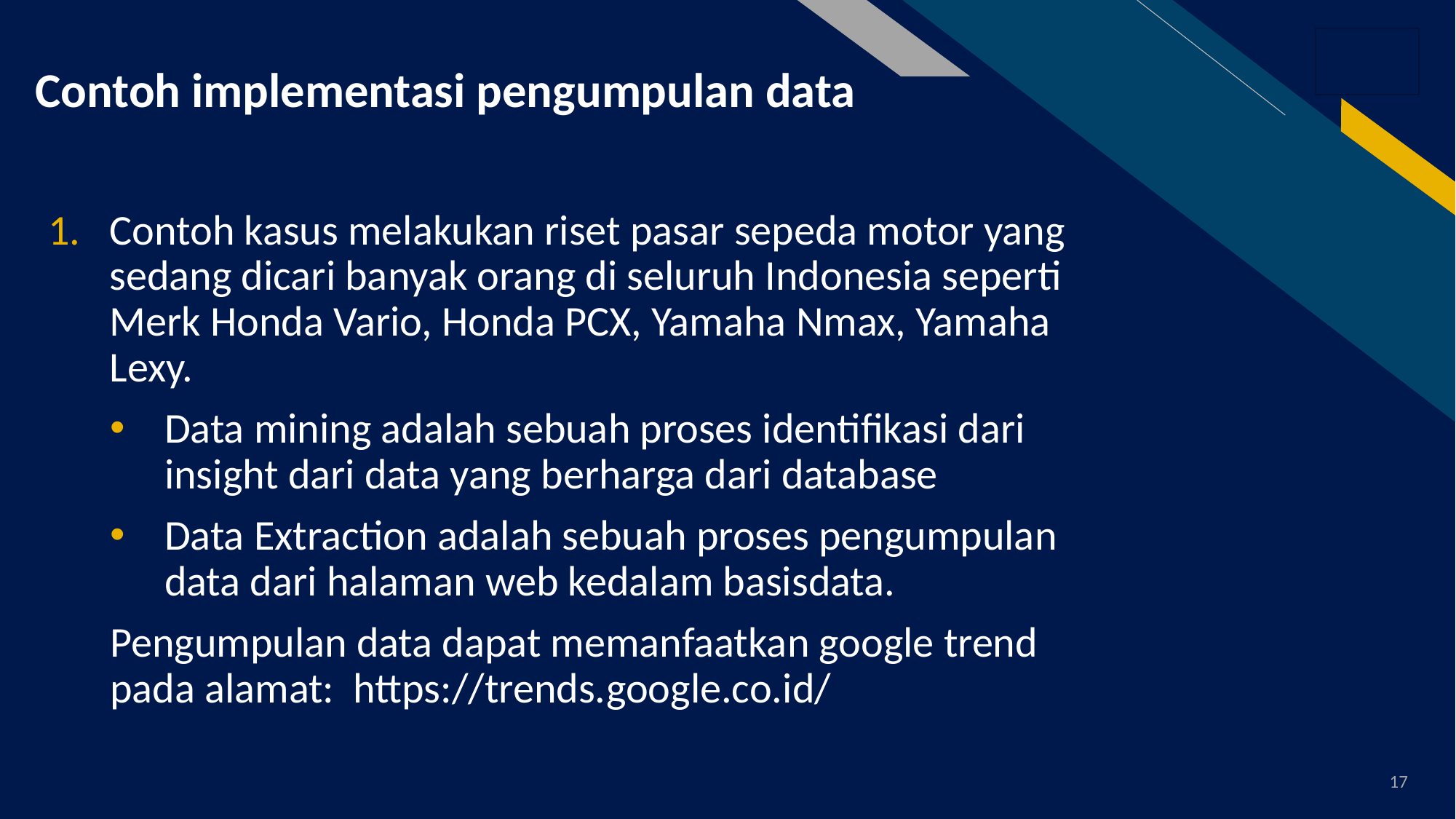

# Contoh implementasi pengumpulan data

Contoh kasus melakukan riset pasar sepeda motor yang sedang dicari banyak orang di seluruh Indonesia seperti Merk Honda Vario, Honda PCX, Yamaha Nmax, Yamaha Lexy.
Data mining adalah sebuah proses identifikasi dari insight dari data yang berharga dari database
Data Extraction adalah sebuah proses pengumpulan data dari halaman web kedalam basisdata.
Pengumpulan data dapat memanfaatkan google trend pada alamat:  https://trends.google.co.id/
17